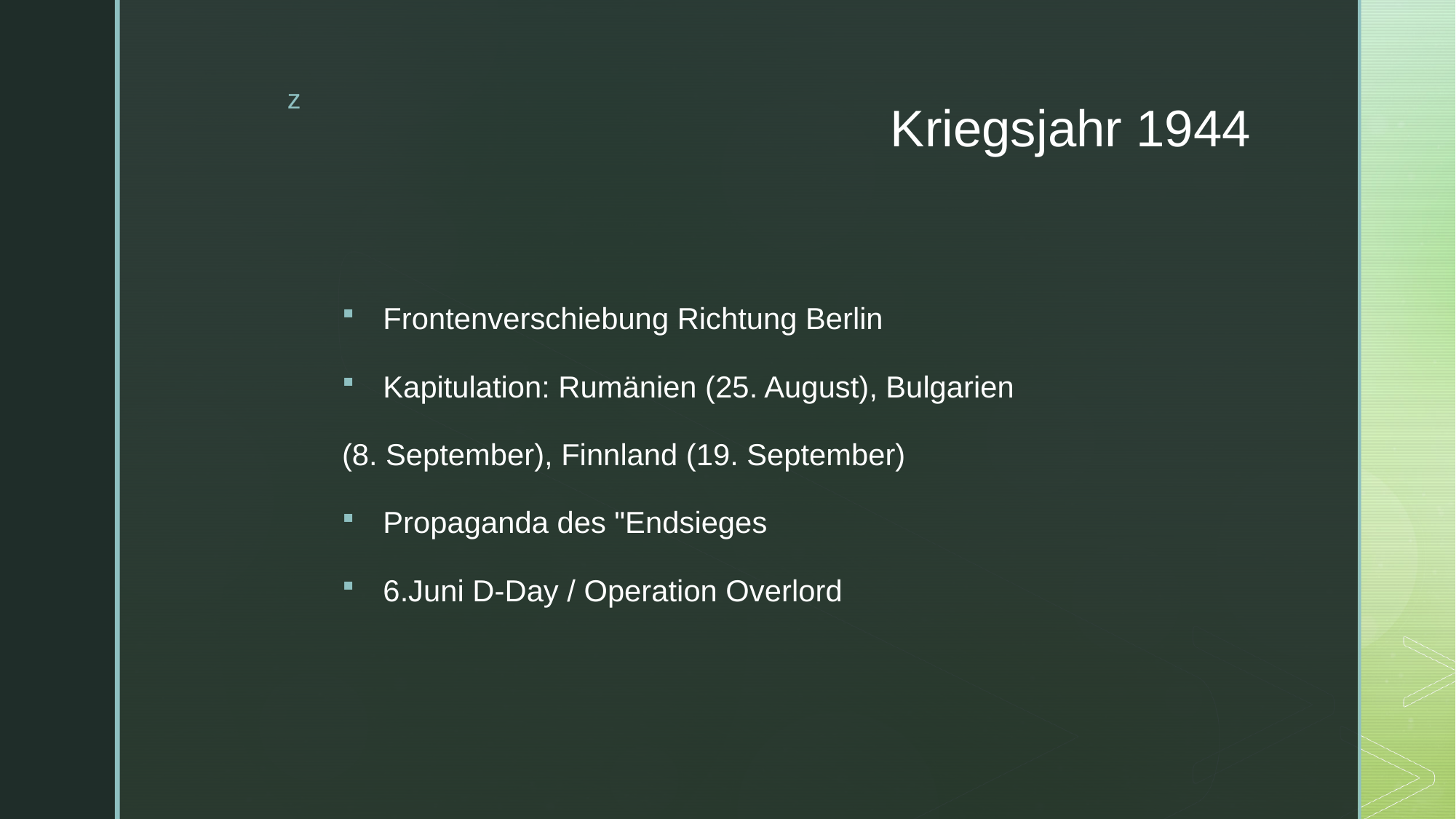

# Kriegsjahr 1944
Frontenverschiebung Richtung Berlin
Kapitulation: Rumänien (25. August), Bulgarien
(8. September), Finnland (19. September)
Propaganda des "Endsieges
6.Juni D-Day / Operation Overlord